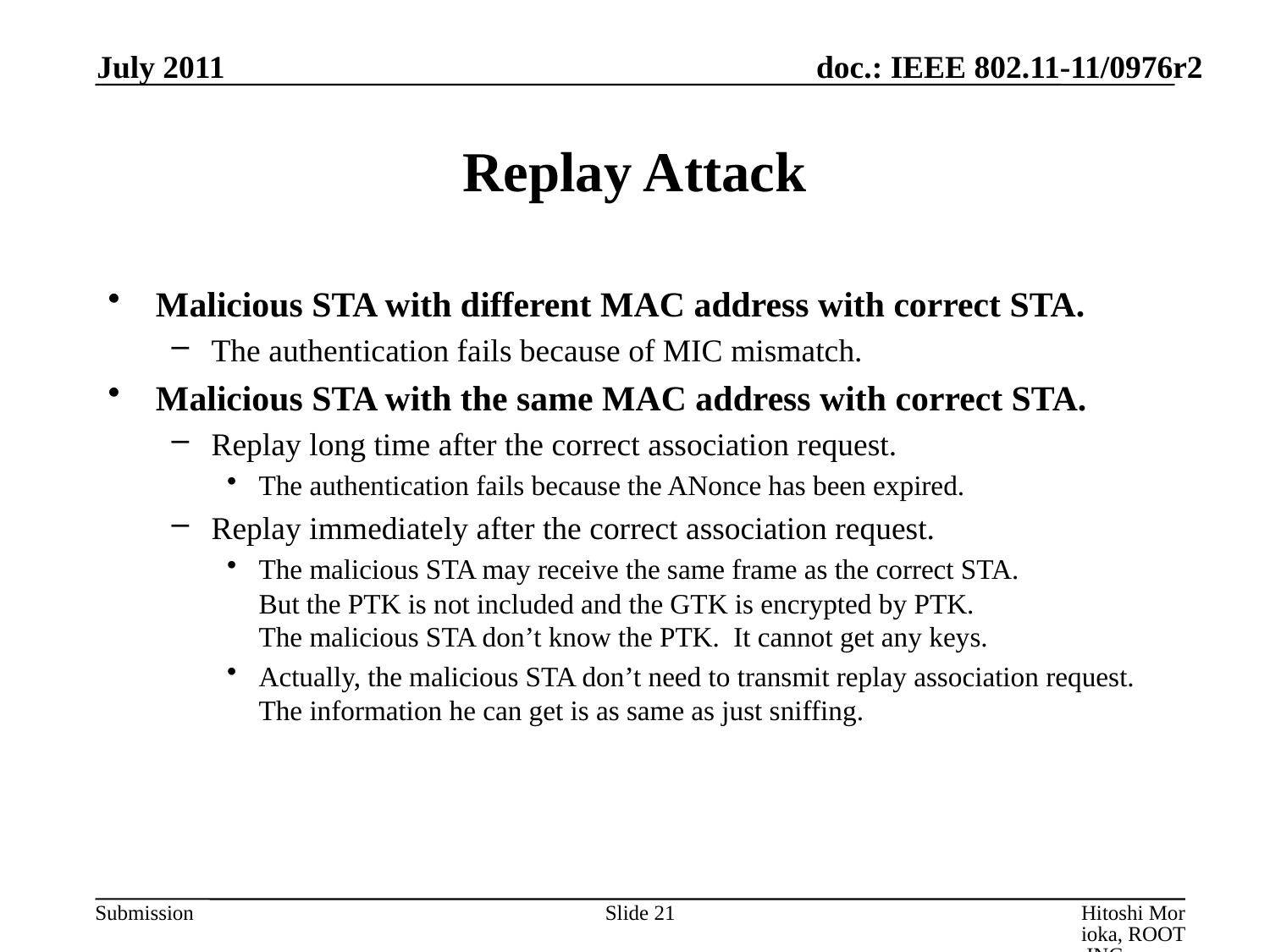

July 2011
# Replay Attack
Malicious STA with different MAC address with correct STA.
The authentication fails because of MIC mismatch.
Malicious STA with the same MAC address with correct STA.
Replay long time after the correct association request.
The authentication fails because the ANonce has been expired.
Replay immediately after the correct association request.
The malicious STA may receive the same frame as the correct STA.
But the PTK is not included and the GTK is encrypted by PTK.
The malicious STA don’t know the PTK.  It cannot get any keys.
Actually, the malicious STA don’t need to transmit replay association request.  The information he can get is as same as just sniffing.
Slide 21
Hitoshi Morioka, ROOT INC.